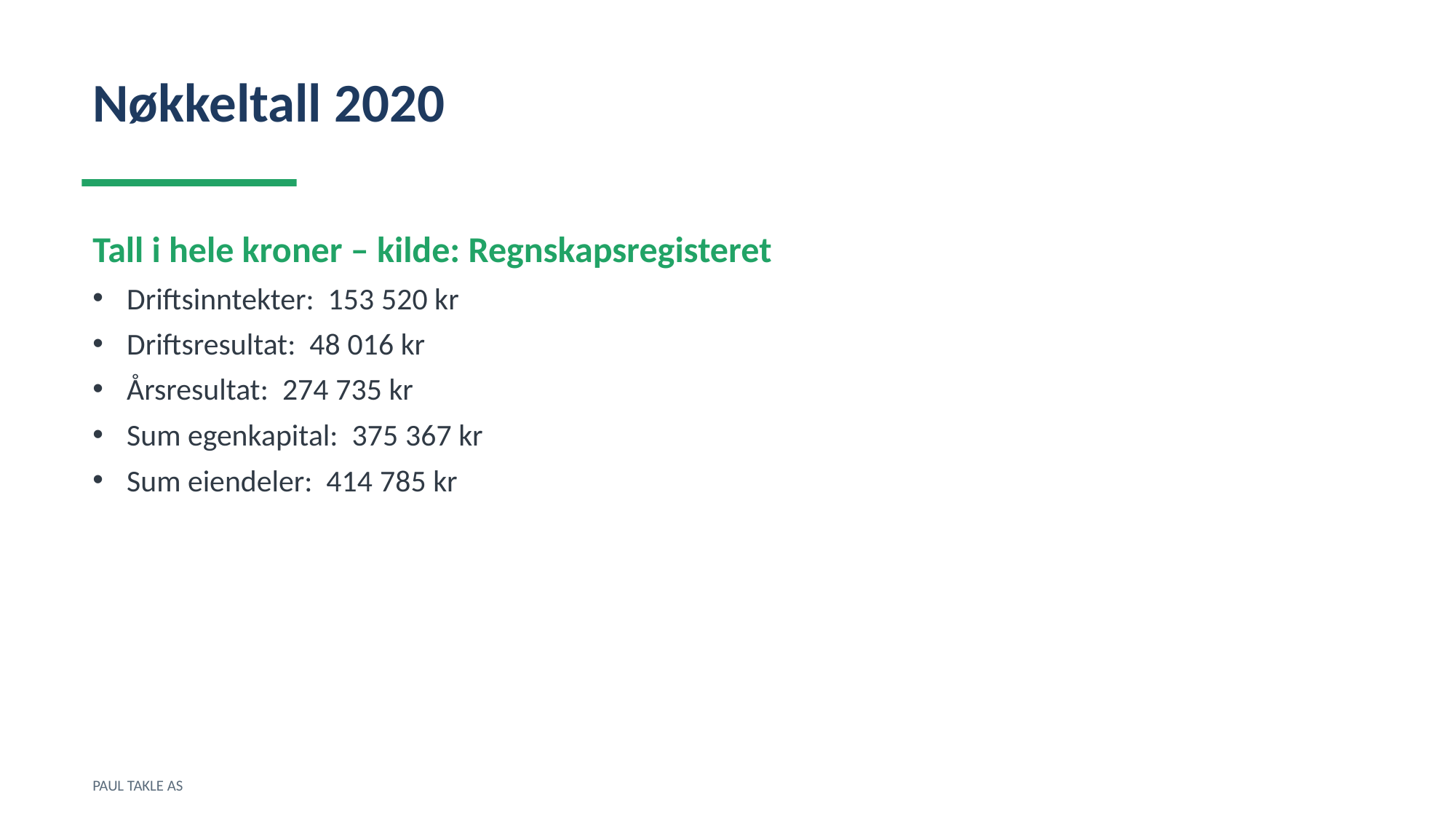

Nøkkeltall 2020

Tall i hele kroner – kilde: Regnskapsregisteret
Driftsinntekter:  153 520 kr
Driftsresultat:  48 016 kr
Årsresultat:  274 735 kr
Sum egenkapital:  375 367 kr
Sum eiendeler:  414 785 kr
PAUL TAKLE AS